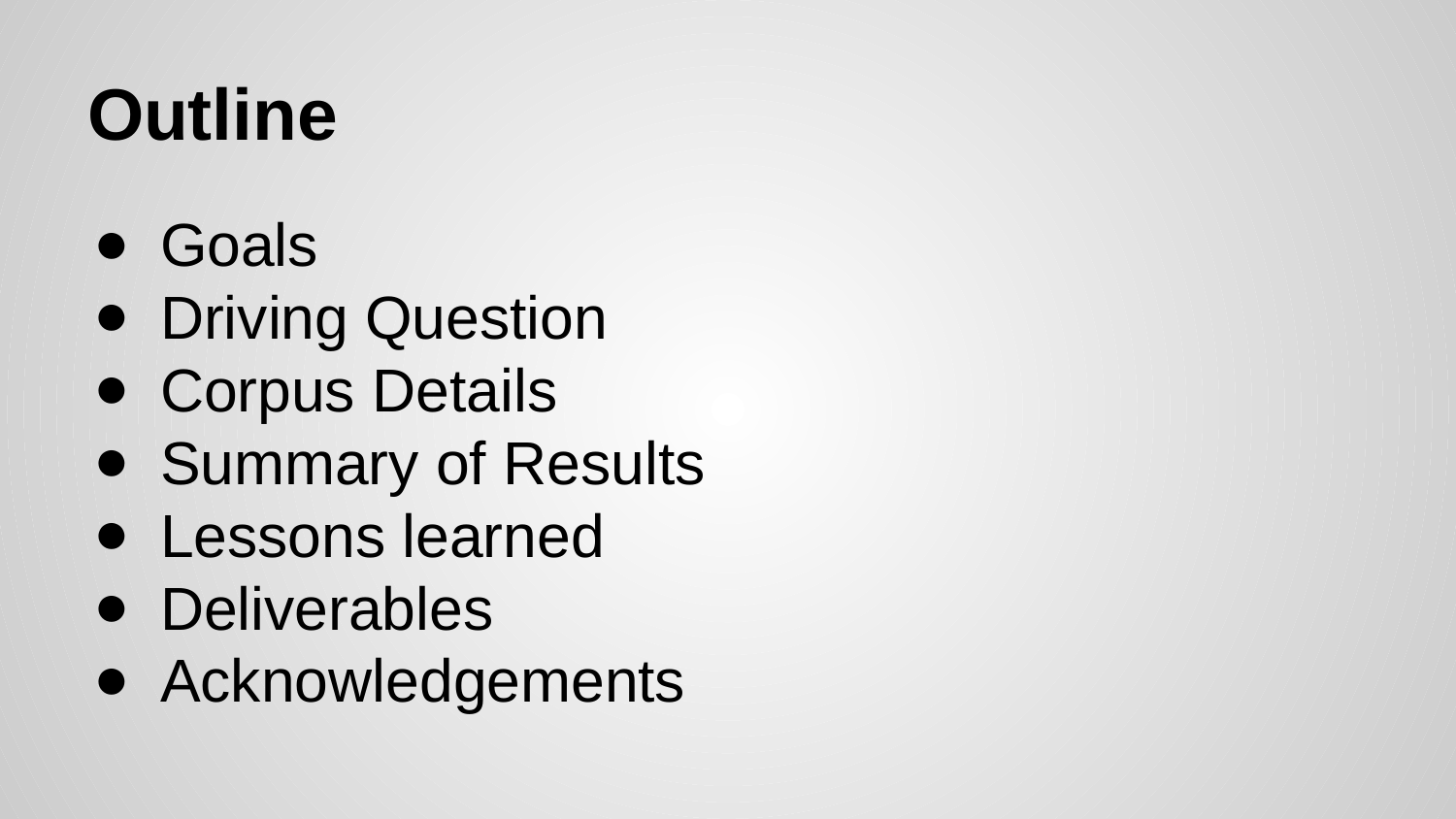

# Outline
Goals
Driving Question
Corpus Details
Summary of Results
Lessons learned
Deliverables
Acknowledgements